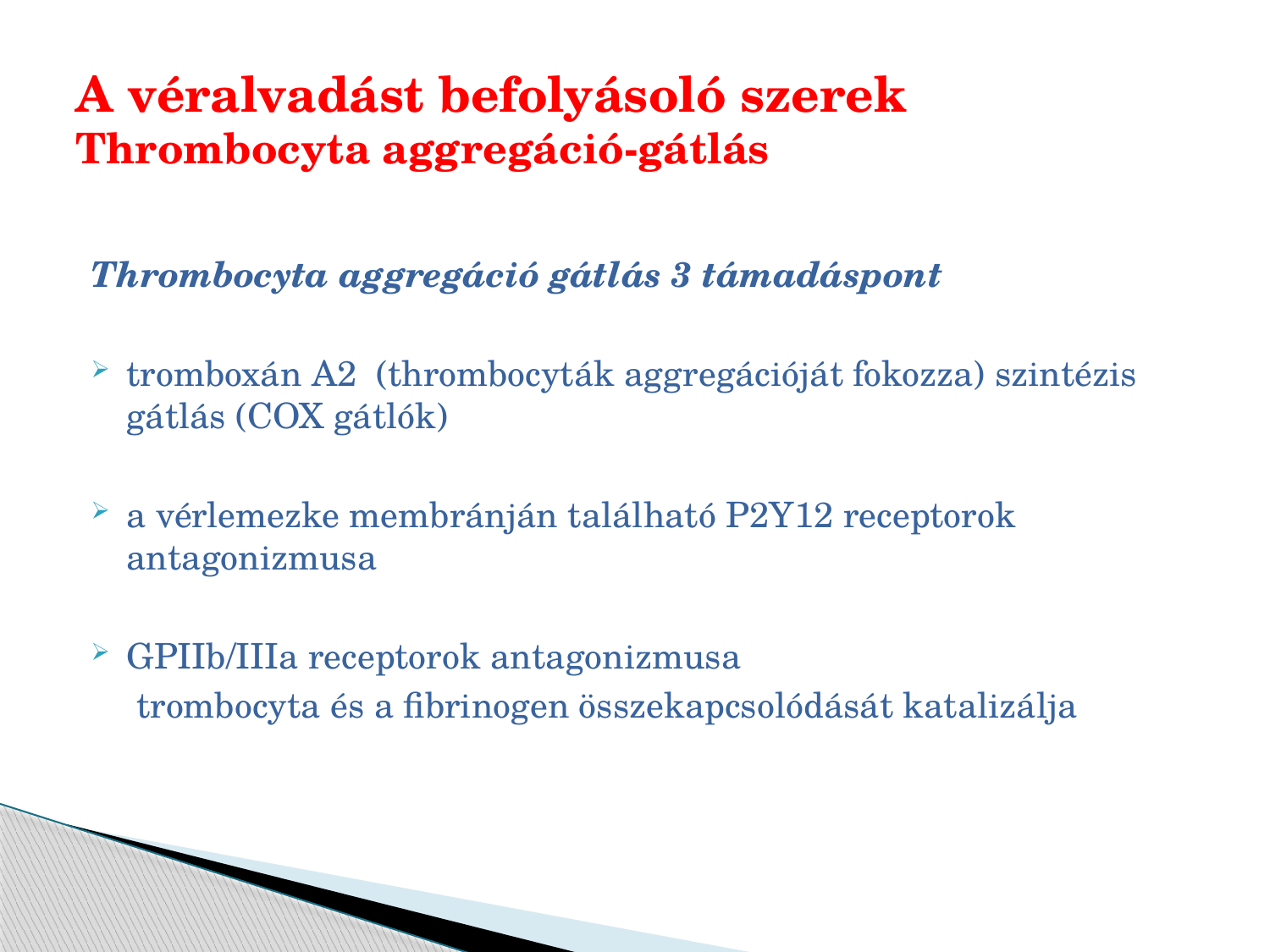

# A véralvadást befolyásoló szerek Thrombocyta aggregáció-gátlás
Thrombocyta aggregáció gátlás 3 támadáspont

tromboxán A2  (thrombocyták aggregációját fokozza) szintézis gátlás (COX gátlók)

a vérlemezke membránján található P2Y12 receptorok antagonizmusa

GPIIb/IIIa receptorok antagonizmusa
	 trombocyta és a fibrinogen összekapcsolódását katalizálja